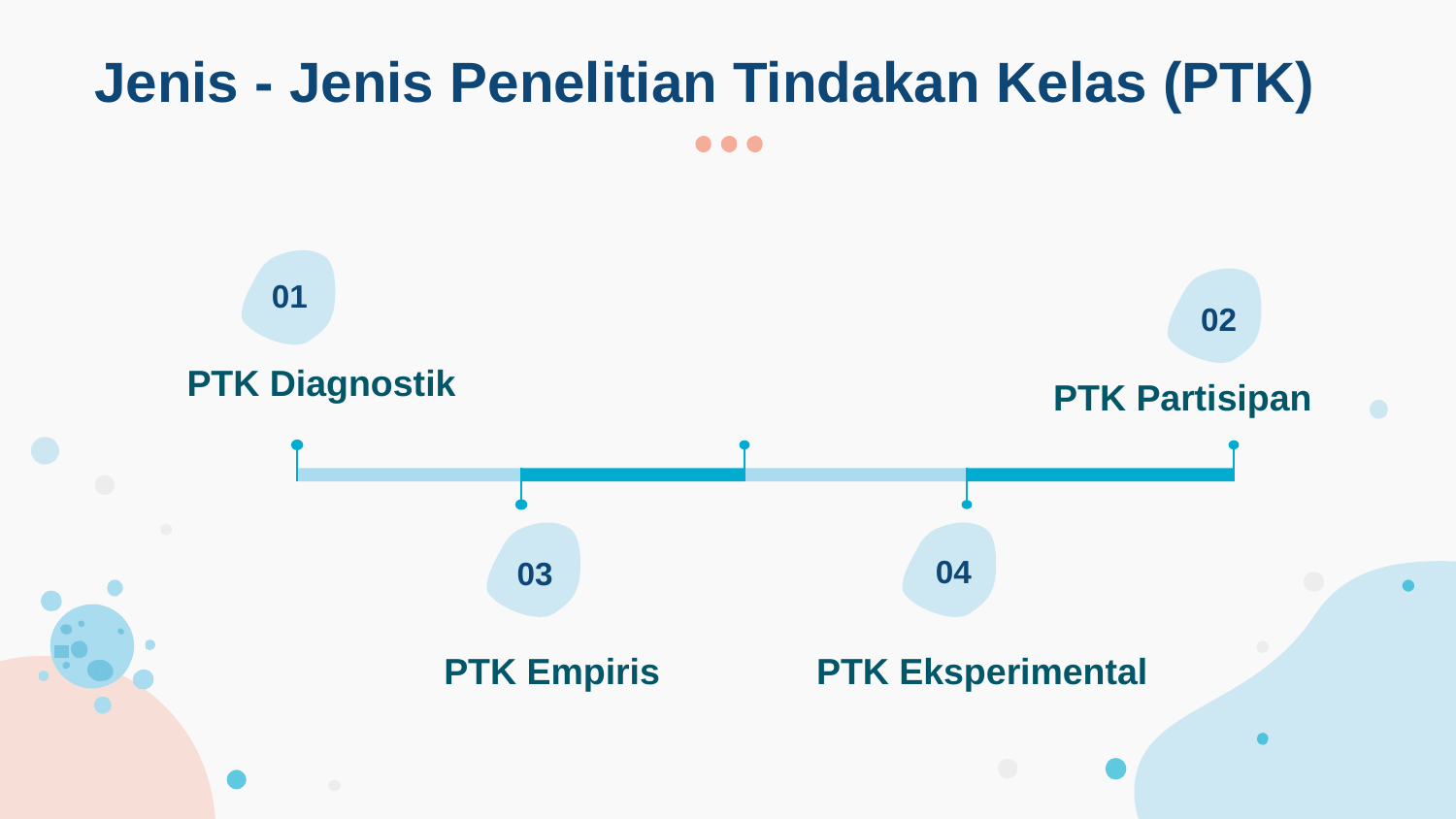

# Jenis - Jenis Penelitian Tindakan Kelas (PTK)

01

02
PTK Diagnostik
PTK Partisipan

04
03
PTK Empiris
PTK Eksperimental